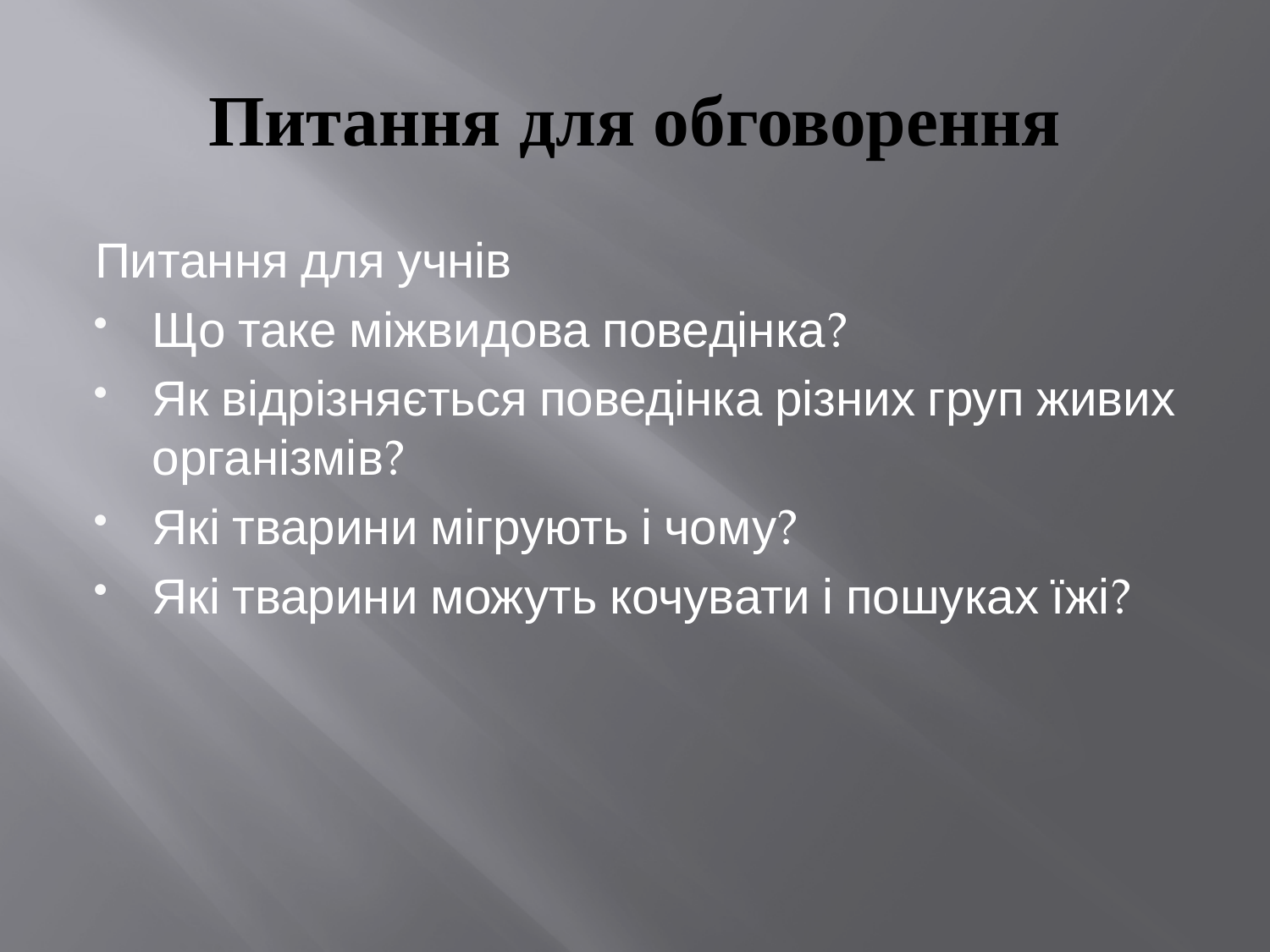

# Питання для обговорення
Питання для учнів
Що таке міжвидова поведінка?
Як відрізняється поведінка різних груп живих організмів?
Які тварини мігрують і чому?
Які тварини можуть кочувати і пошуках їжі?